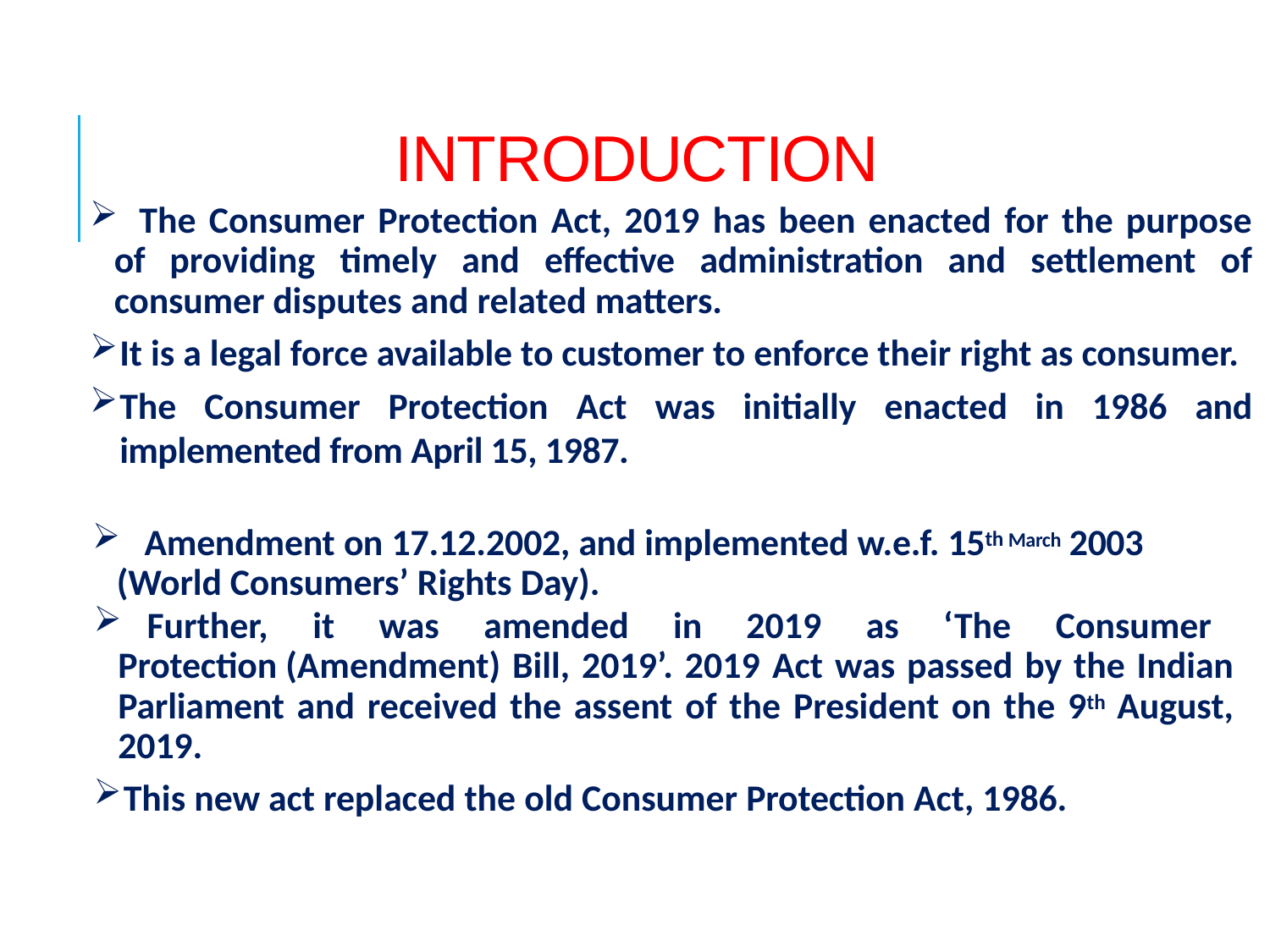

# INTRODUCTION
	The Consumer Protection Act, 2019 has been enacted for the purpose of providing timely and effective administration and settlement of consumer disputes and related matters.
It is a legal force available to customer to enforce their right as consumer.
The  Consumer  Protection  Act  was  initially  enacted  in  1986  and implemented from April 15, 1987.

	Amendment on 17.12.2002, and implemented w.e.f. 15th March 2003 (World Consumers’ Rights Day).
	Further,  it  was  amended  in  2019  as  ‘The  Consumer  Protection (Amendment) Bill, 2019’. 2019 Act was passed by the Indian Parliament and received the assent of the President on the 9th August, 2019.
This new act replaced the old Consumer Protection Act, 1986.